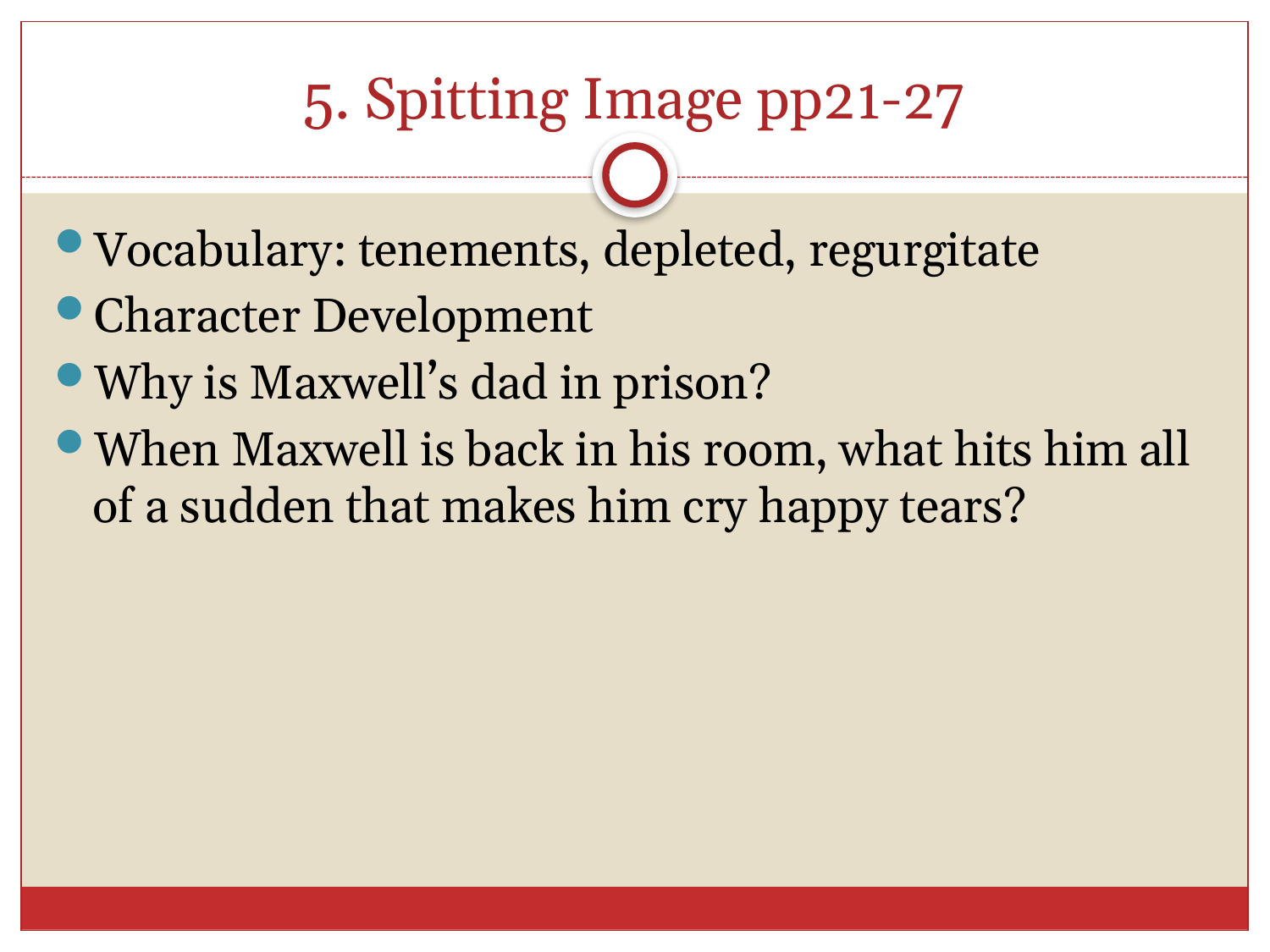

# 5. Spitting Image pp21-27
Vocabulary: tenements, depleted, regurgitate
Character Development
Why is Maxwell’s dad in prison?
When Maxwell is back in his room, what hits him all of a sudden that makes him cry happy tears?